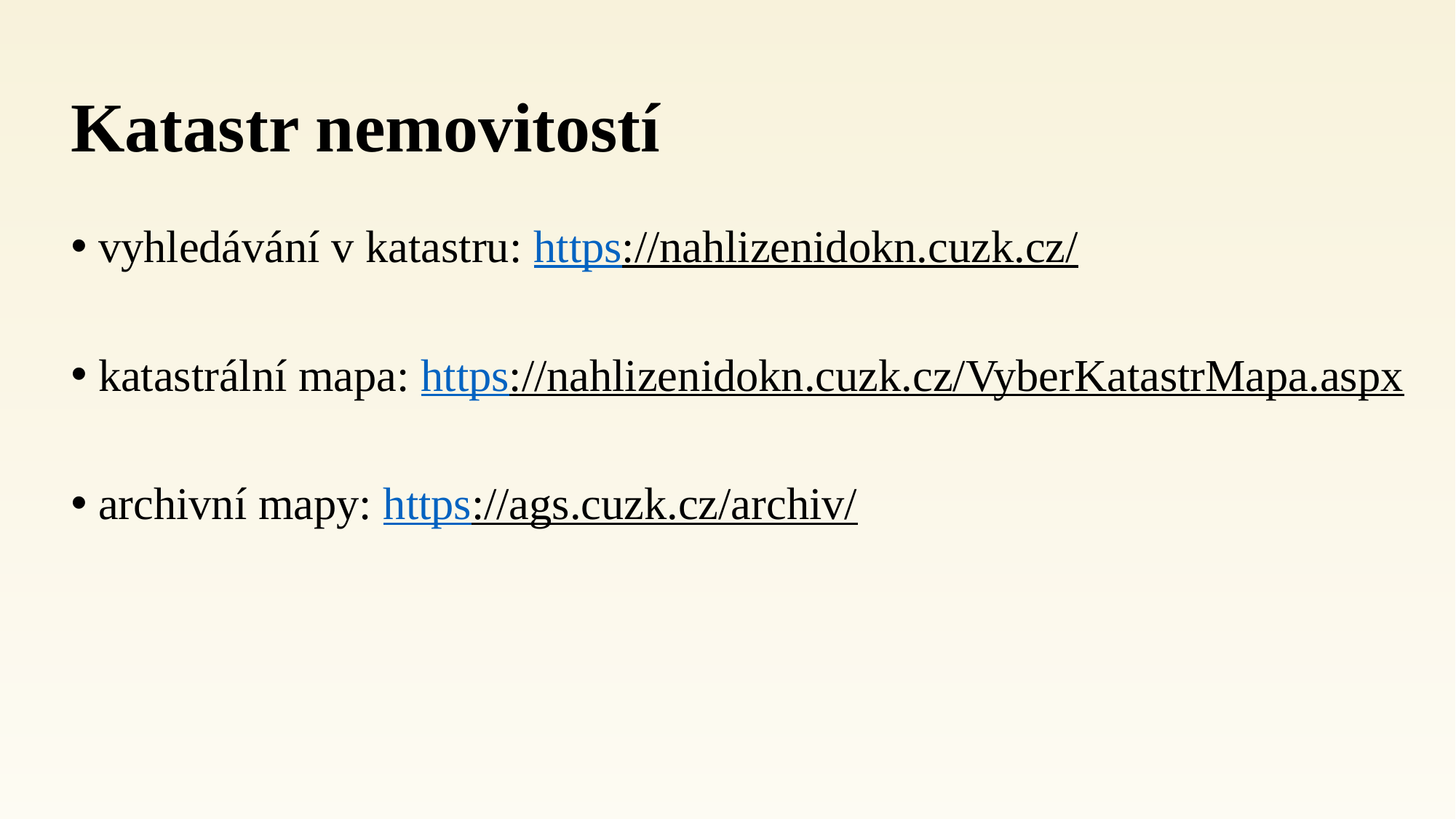

# Katastr nemovitostí
vyhledávání v katastru: https://nahlizenidokn.cuzk.cz/

katastrální mapa: https://nahlizenidokn.cuzk.cz/VyberKatastrMapa.aspx

archivní mapy: https://ags.cuzk.cz/archiv/